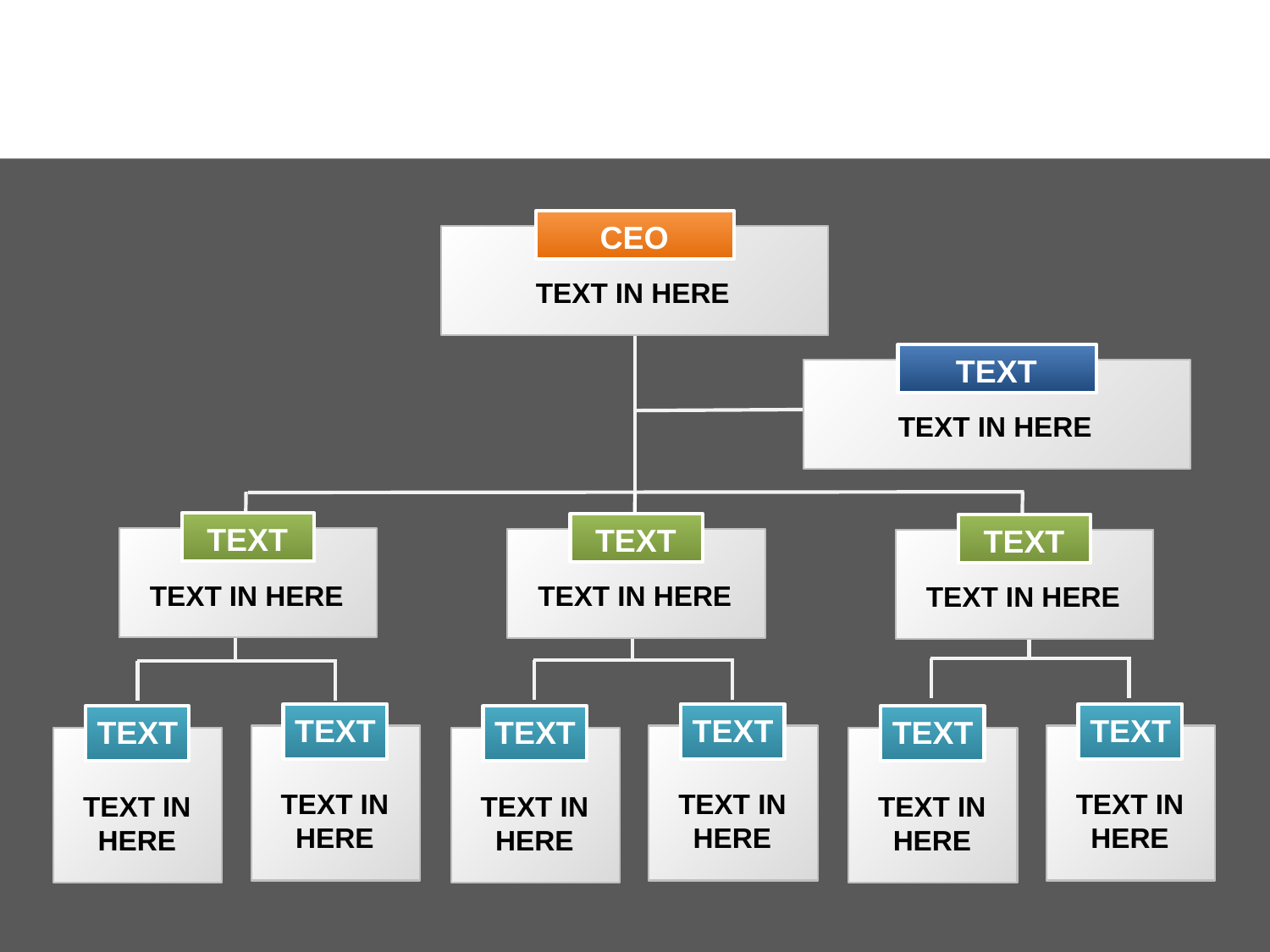

CEO

TEXT IN HERE

TEXT

TEXT IN HERE

TEXT

TEXT IN HERE

TEXT

TEXT IN HERE

TEXT

TEXT IN HERE

TEXT

TEXT IN HERE

TEXT

TEXT IN HERE

TEXT

TEXT IN HERE

TEXT

TEXT IN HERE

TEXT

TEXT IN HERE

TEXT

TEXT IN HERE